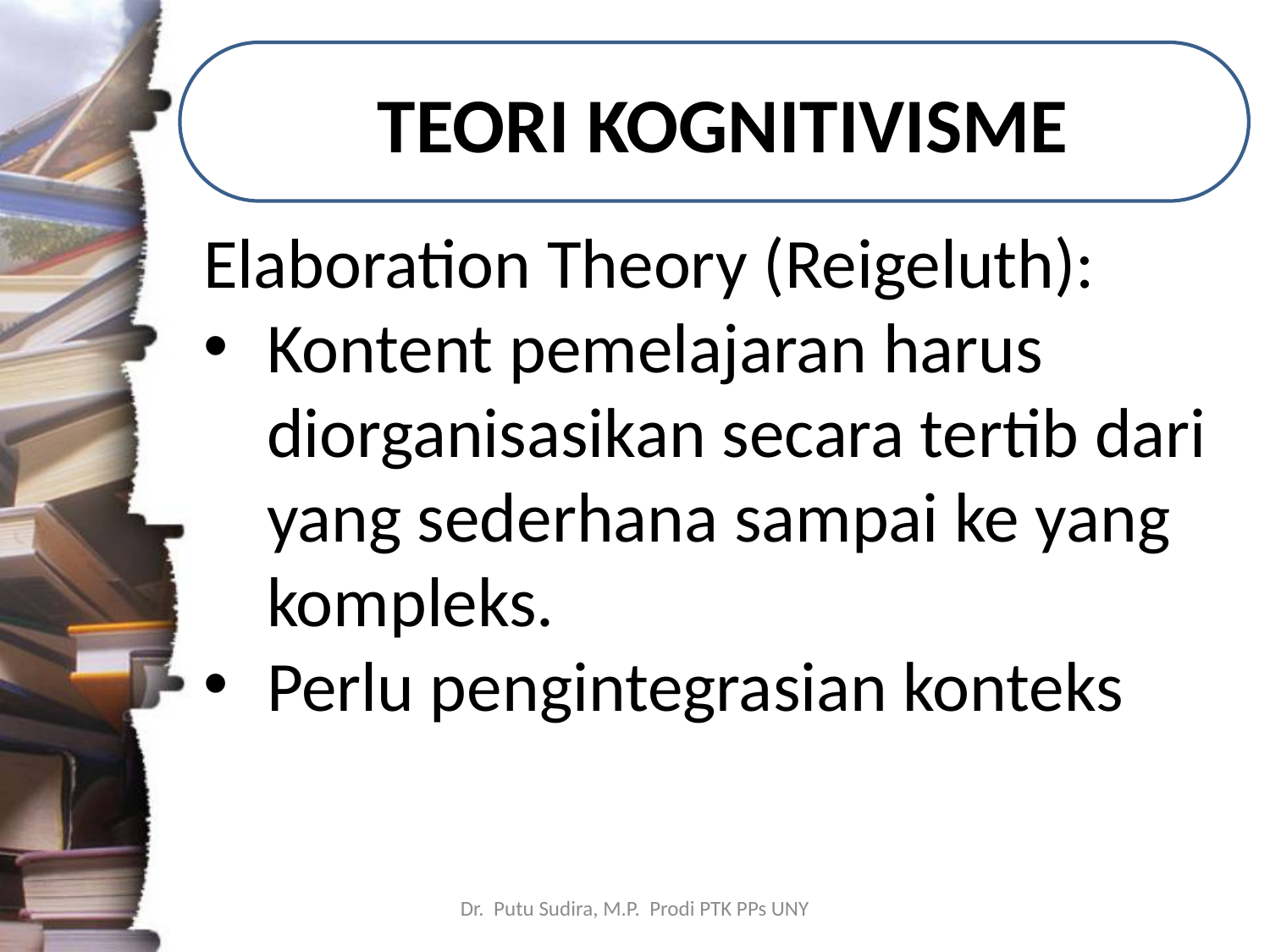

# TEORI KOGNITIVISME
Elaboration Theory (Reigeluth):
Kontent pemelajaran harus diorganisasikan secara tertib dari yang sederhana sampai ke yang kompleks.
Perlu pengintegrasian konteks
Dr.  Putu Sudira, M.P.  Prodi PTK PPs UNY